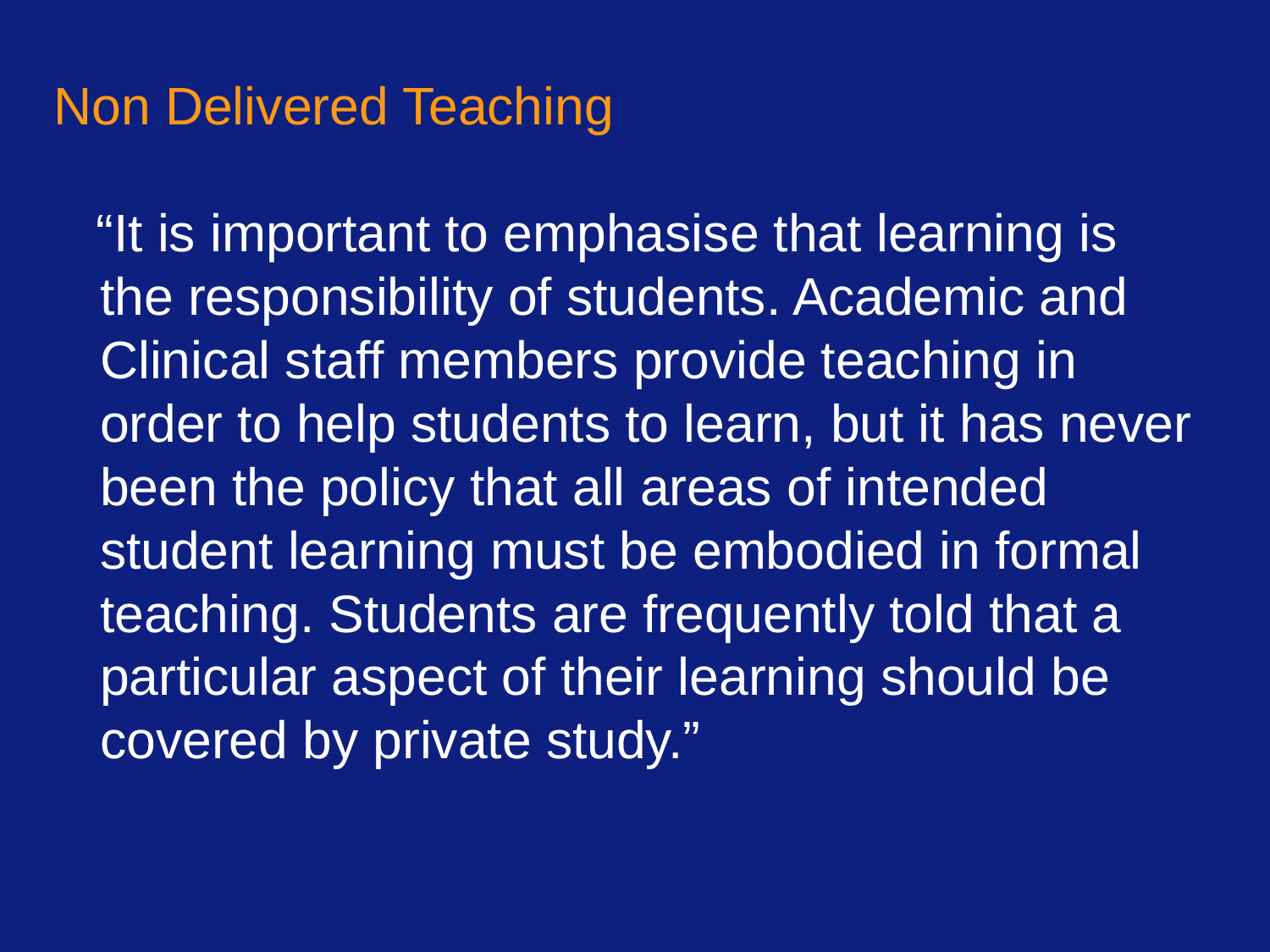

# Non Delivered Teaching
   “It is important to emphasise that learning is the responsibility of students. Academic and Clinical staff members provide teaching in order to help students to learn, but it has never been the policy that all areas of intended student learning must be embodied in formal teaching. Students are frequently told that a particular aspect of their learning should be covered by private study.”